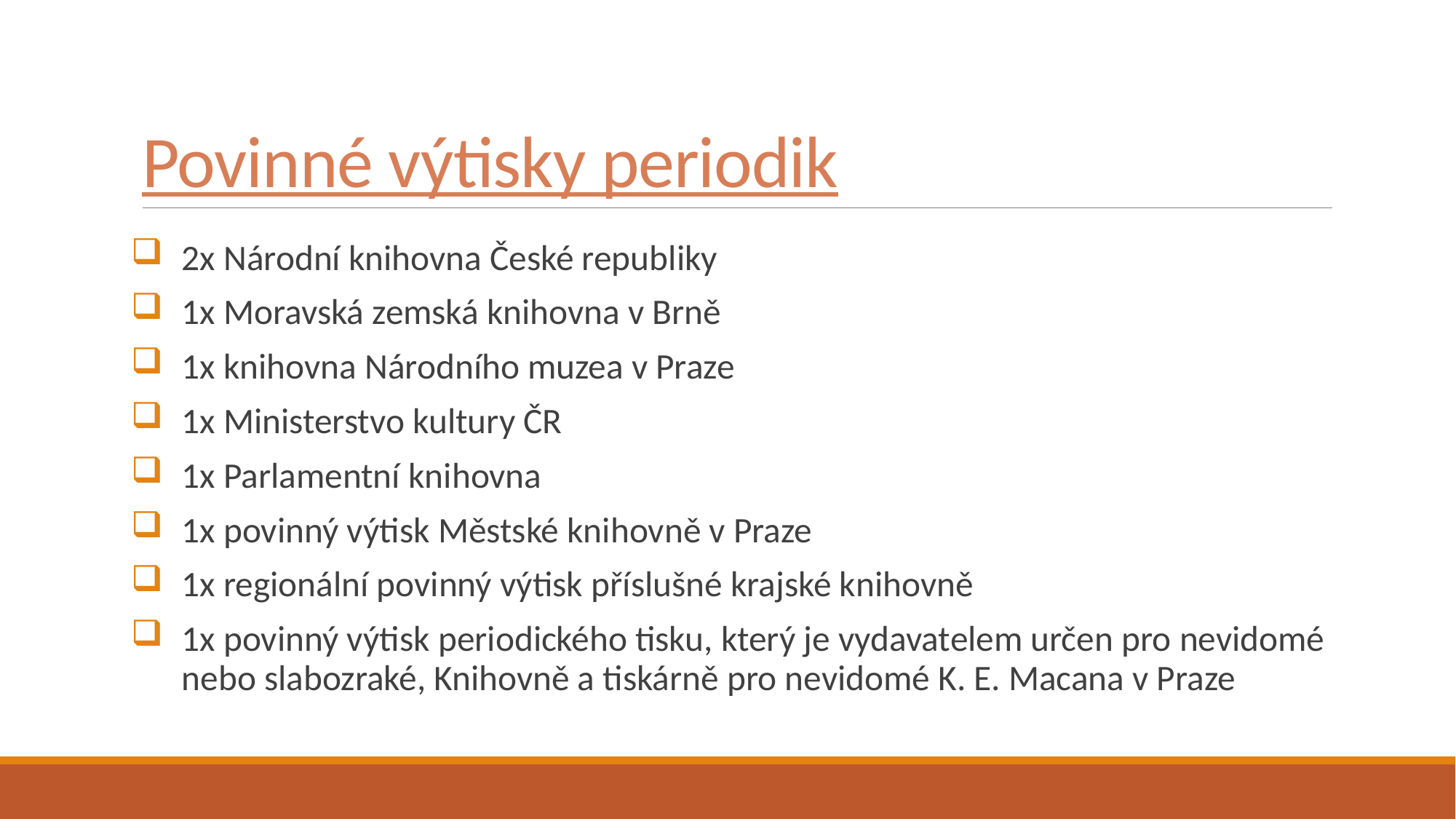

# Povinné výtisky periodik
2x Národní knihovna České republiky
1x Moravská zemská knihovna v Brně
1x knihovna Národního muzea v Praze
1x Ministerstvo kultury ČR
1x Parlamentní knihovna
1x povinný výtisk Městské knihovně v Praze
1x regionální povinný výtisk příslušné krajské knihovně
1x povinný výtisk periodického tisku, který je vydavatelem určen pro nevidomé nebo slabozraké, Knihovně a tiskárně pro nevidomé K. E. Macana v Praze